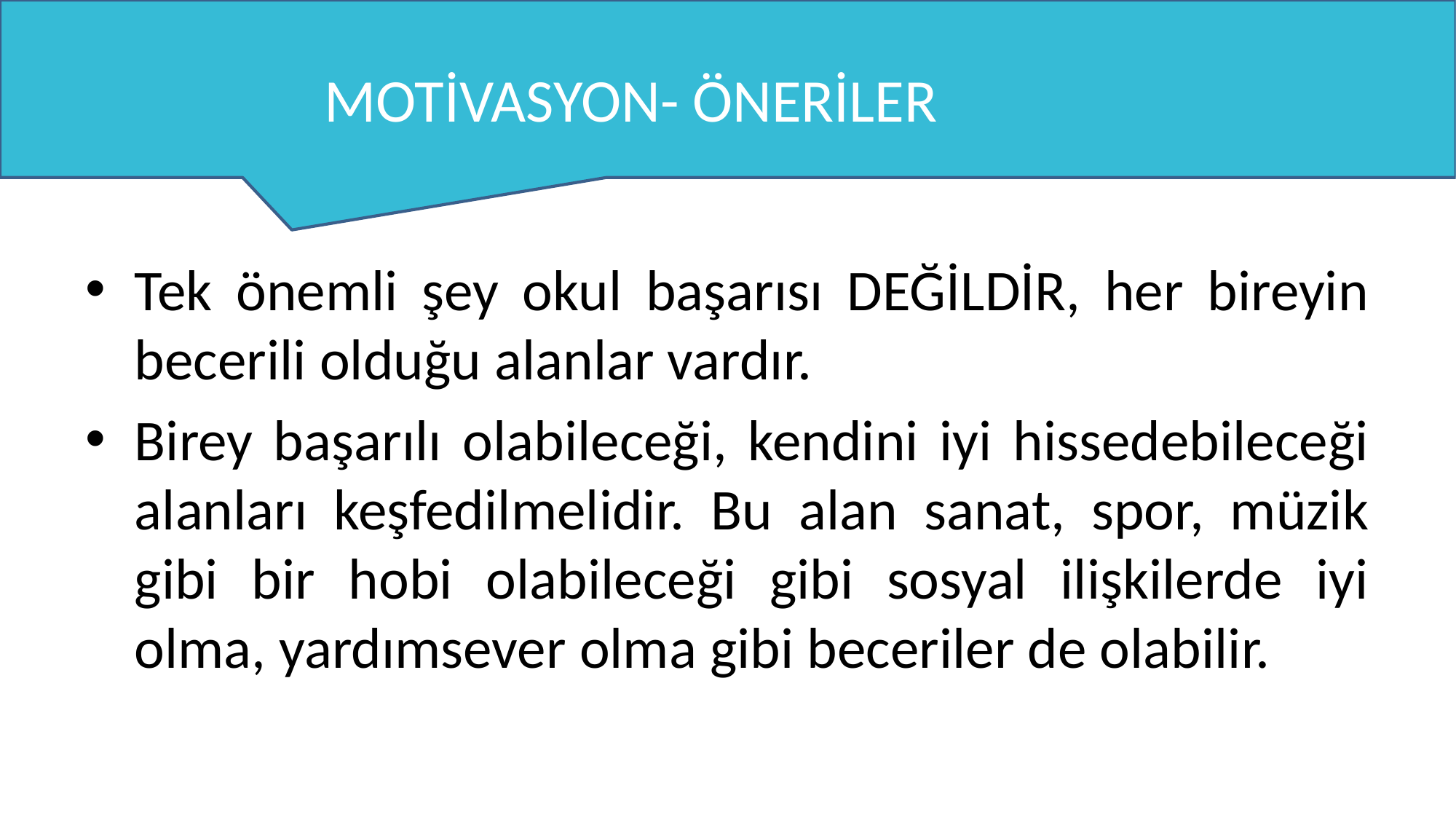

# MOTİVASYON- ÖNERİLER
Tek önemli şey okul başarısı DEĞİLDİR, her bireyin becerili olduğu alanlar vardır.
Birey başarılı olabileceği, kendini iyi hissedebileceği alanları keşfedilmelidir. Bu alan sanat, spor, müzik gibi bir hobi olabileceği gibi sosyal ilişkilerde iyi olma, yardımsever olma gibi beceriler de olabilir.